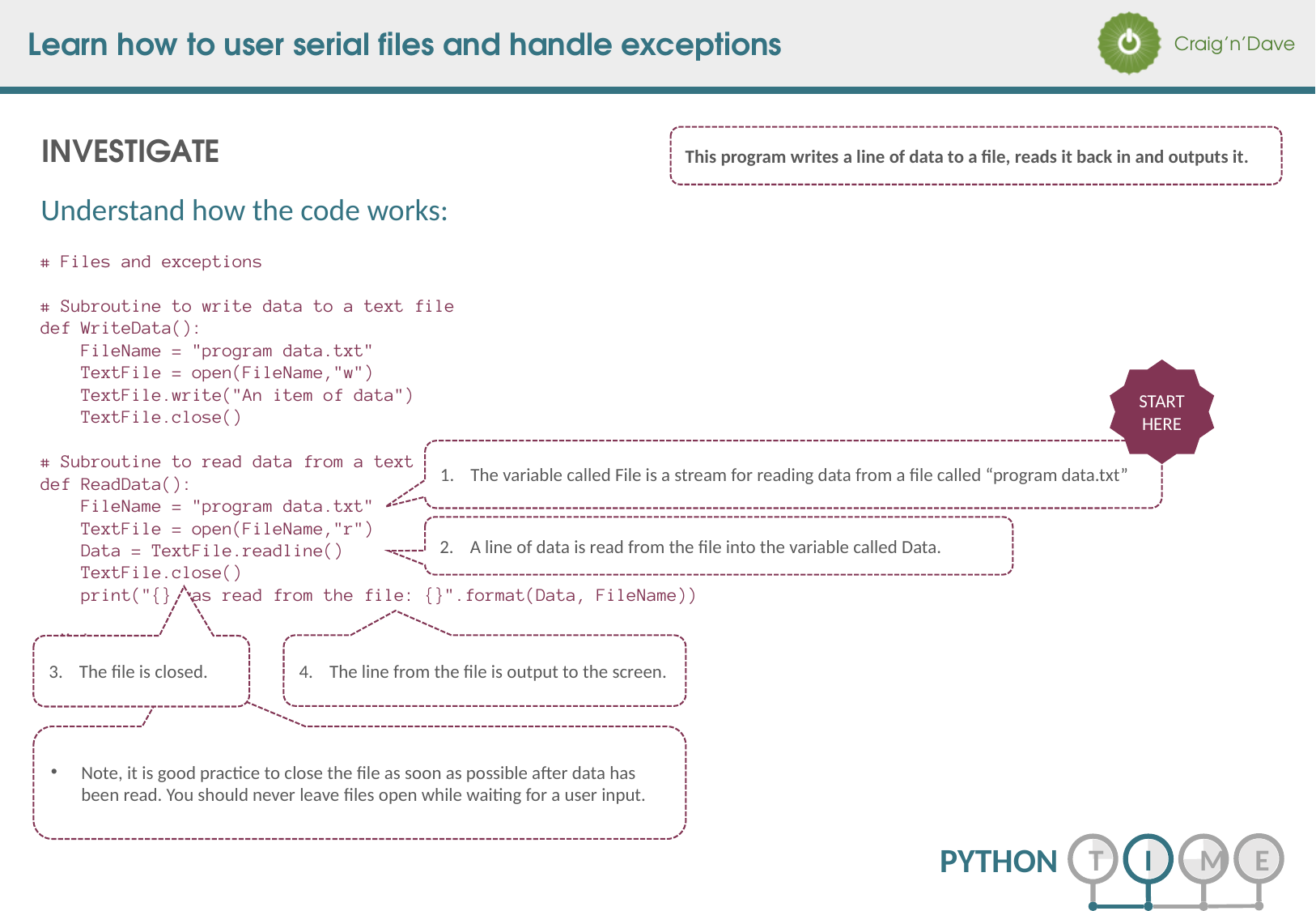

This program writes a line of data to a file, reads it back in and outputs it.
Understand how the code works:

# Files and exceptions

# Subroutine to write data to a text file
def WriteData():
    FileName = "program data.txt"
    TextFile = open(FileName,"w")
    TextFile.write("An item of data")
    TextFile.close()

# Subroutine to read data from a text file
def ReadData():
    FileName = "program data.txt"
    TextFile = open(FileName,"r")
    Data = TextFile.readline()
    TextFile.close()
    print("{} was read from the file: {}".format(Data, FileName))

# Main program
WriteData()
ReadData()
START HERE
The variable called File is a stream for reading data from a file called “program data.txt”
A line of data is read from the file into the variable called Data.
The line from the file is output to the screen.
The file is closed.
Note, it is good practice to close the file as soon as possible after data has been read. You should never leave files open while waiting for a user input.